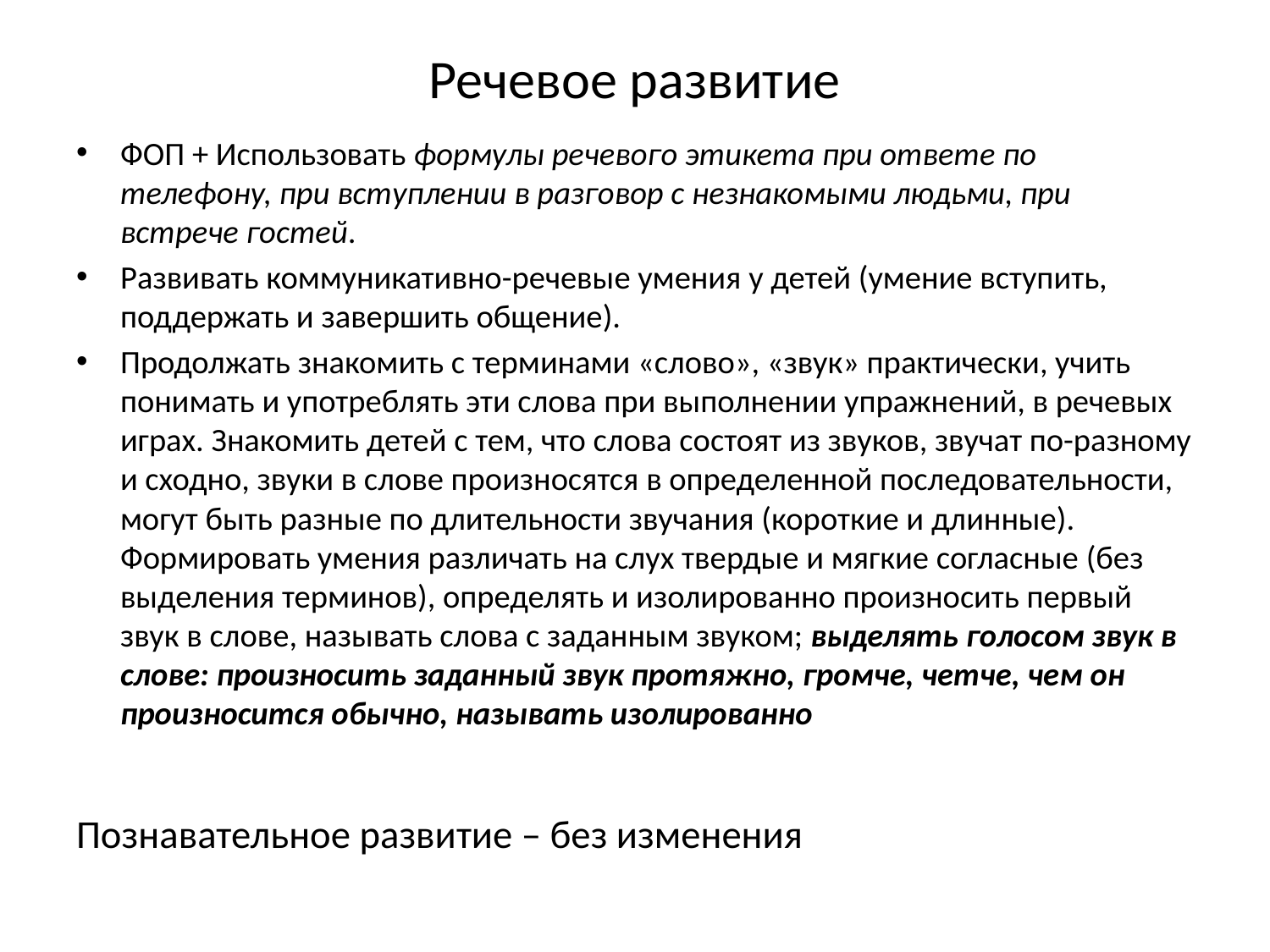

# Речевое развитие
ФОП + Использовать формулы речевого этикета при ответе по телефону, при вступлении в разговор с незнакомыми людьми, при встрече гостей.
Развивать коммуникативно-речевые умения у детей (умение вступить, поддержать и завершить общение).
Продолжать знакомить с терминами «слово», «звук» практически, учить понимать и употреблять эти слова при выполнении упражнений, в речевых играх. Знакомить детей с тем, что слова состоят из звуков, звучат по-разному и сходно, звуки в слове произносятся в определенной последовательности, могут быть разные по длительности звучания (короткие и длинные). Формировать умения различать на слух твердые и мягкие согласные (без выделения терминов), определять и изолированно произносить первый звук в слове, называть слова с заданным звуком; выделять голосом звук в слове: произносить заданный звук протяжно, громче, четче, чем он произносится обычно, называть изолированно

Познавательное развитие – без изменения